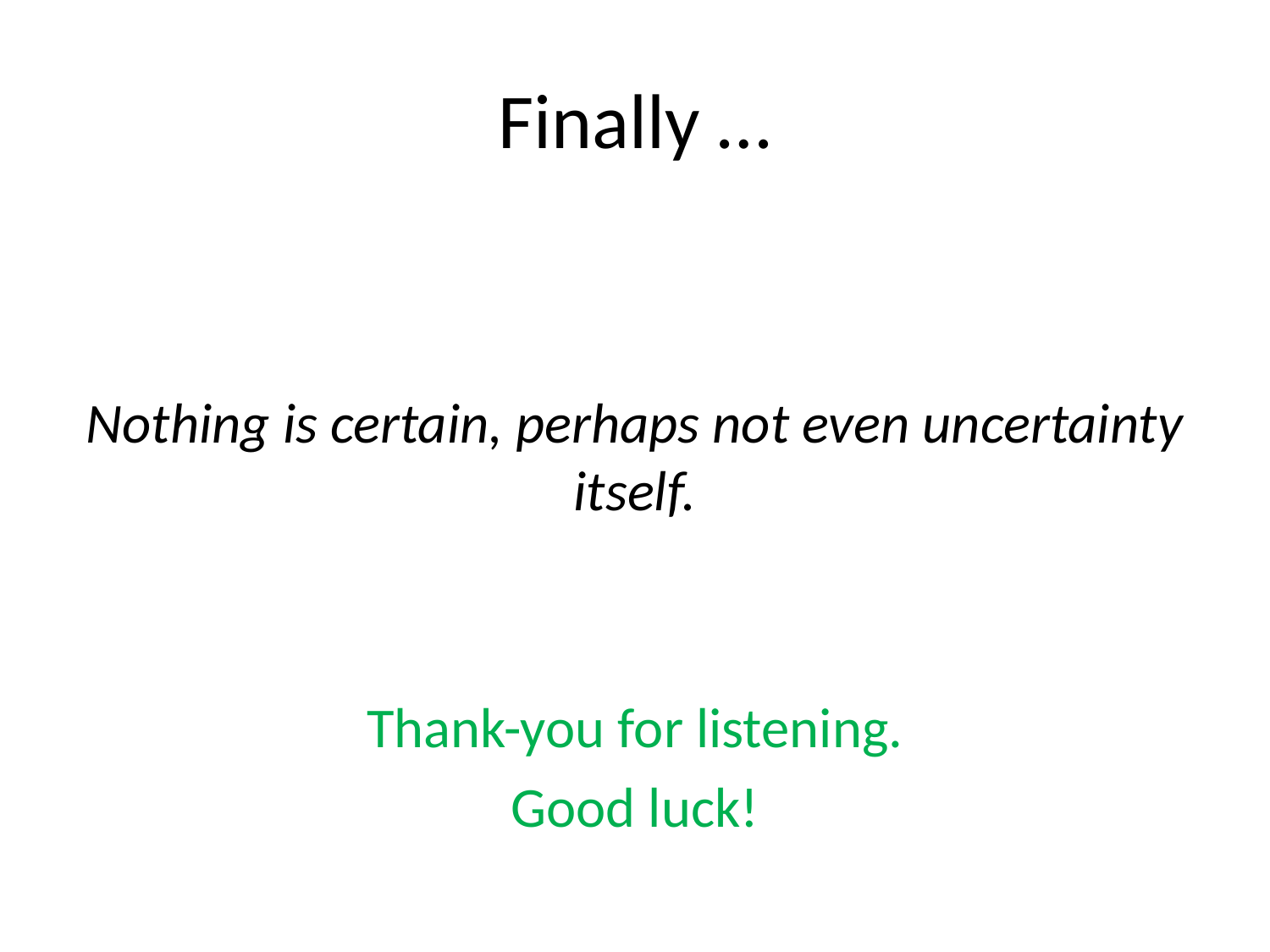

# Finally …

Nothing is certain, perhaps not even uncertainty itself.

Thank-you for listening.
Good luck!